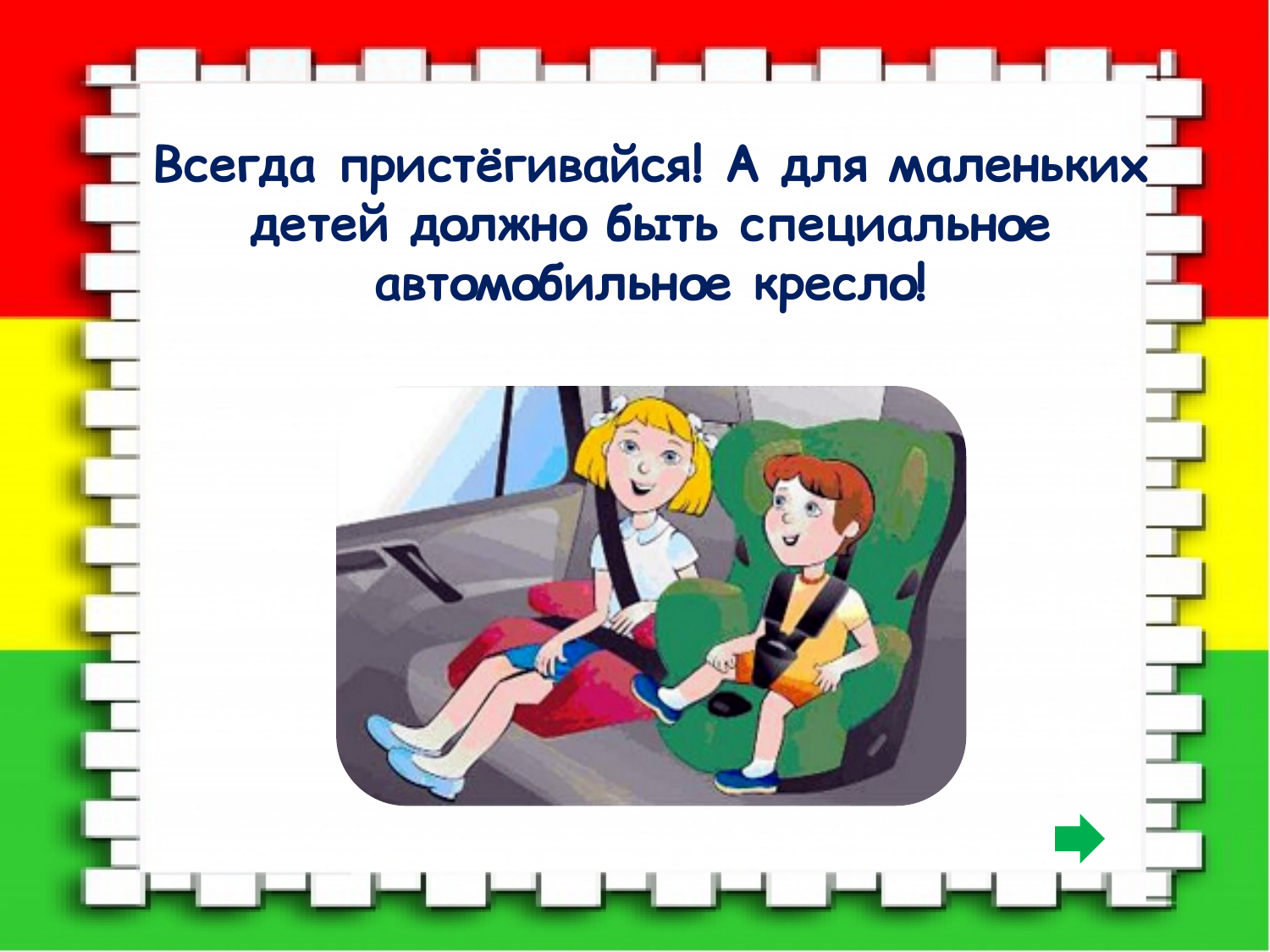

Всегда пристёгивайся! А для маленьких детей должно быть специальное автомобильное кресло!